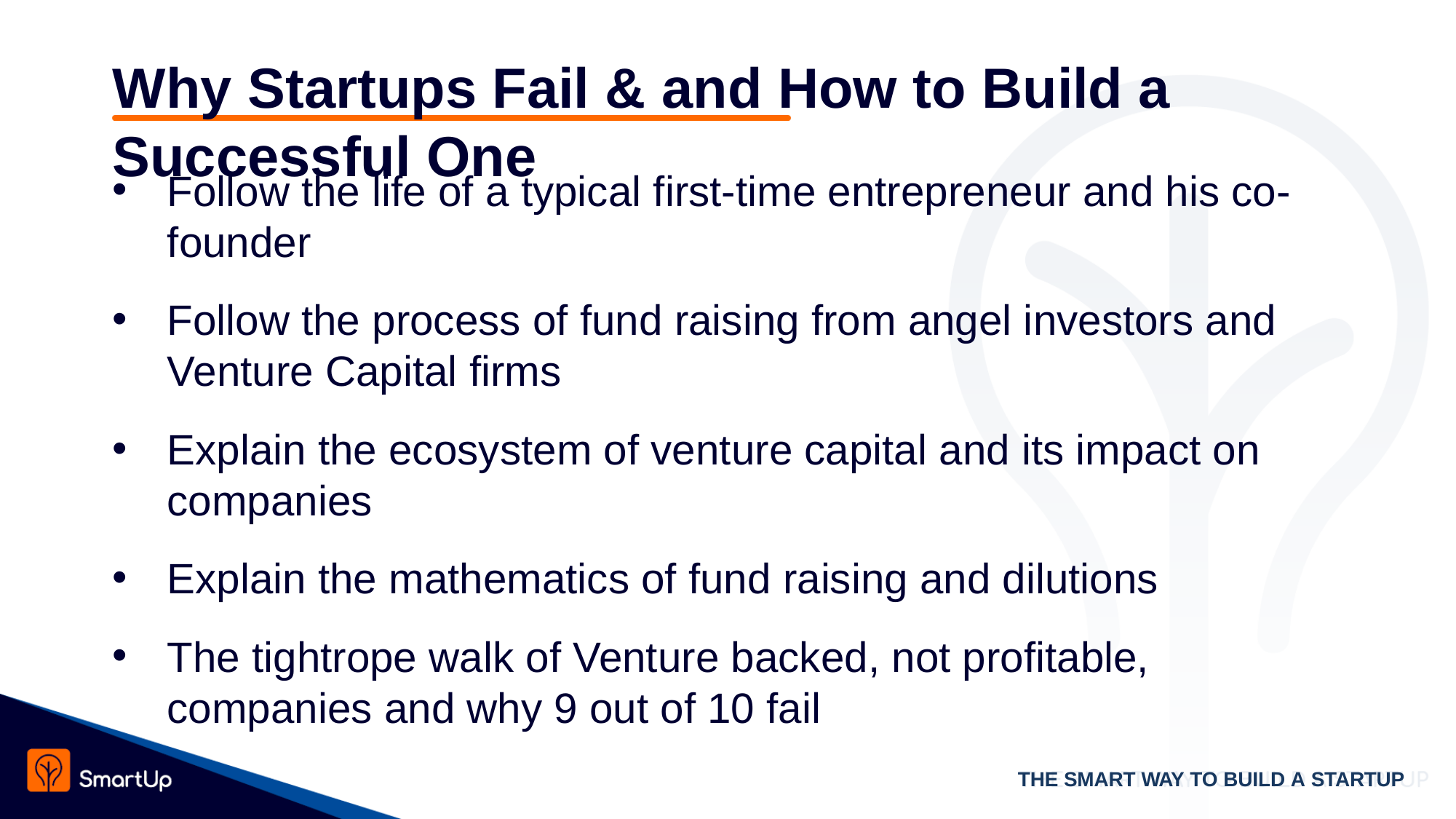

# Why Startups Fail & and How to Build a Successful One
Follow the life of a typical first-time entrepreneur and his co-founder
Follow the process of fund raising from angel investors and Venture Capital firms
Explain the ecosystem of venture capital and its impact on companies
Explain the mathematics of fund raising and dilutions
The tightrope walk of Venture backed, not profitable, companies and why 9 out of 10 fail

THE SMART WAY TO BUILD A STARTUP